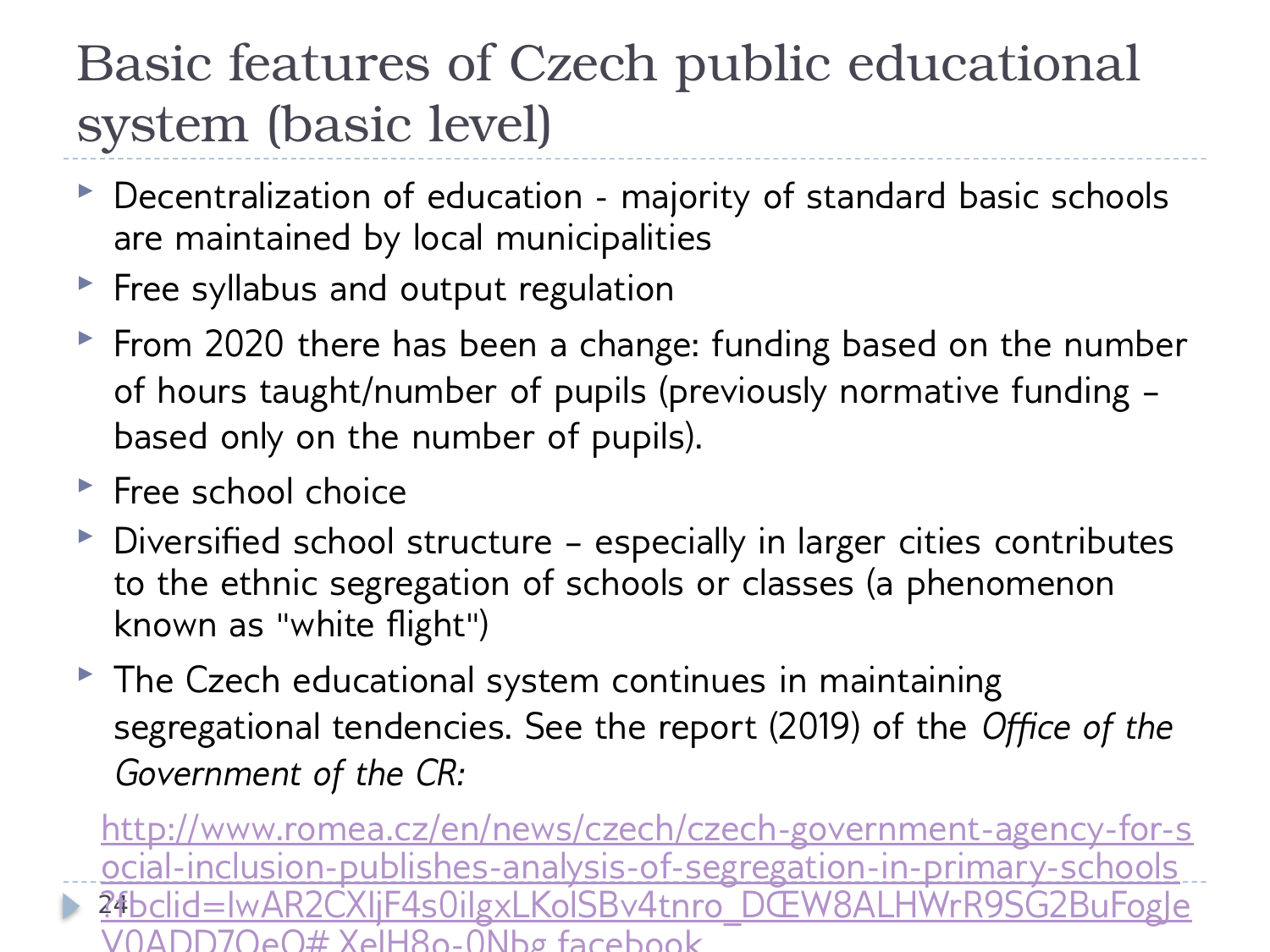

# Basic features of Czech public educational system (basic level)
Decentralization of education - majority of standard basic schools are maintained by local municipalities
Free syllabus and output regulation
From 2020 there has been a change: funding based on the number of hours taught/number of pupils (previously normative funding – based only on the number of pupils).
Free school choice
Diversified school structure – especially in larger cities contributes to the ethnic segregation of schools or classes (a phenomenon known as "white flight")
The Czech educational system continues in maintaining segregational tendencies. See the report (2019) of the Office of the Government of the CR:
http://www.romea.cz/en/news/czech/czech-government-agency-for-social-inclusion-publishes-analysis-of-segregation-in-primary-schools?fbclid=IwAR2CXIjF4s0iIgxLKolSBv4tnro_DOEW8ALHWrR9SG2BuFogJeV0ADD7QeQ#.XeIH8o-0Nbg.facebook

24